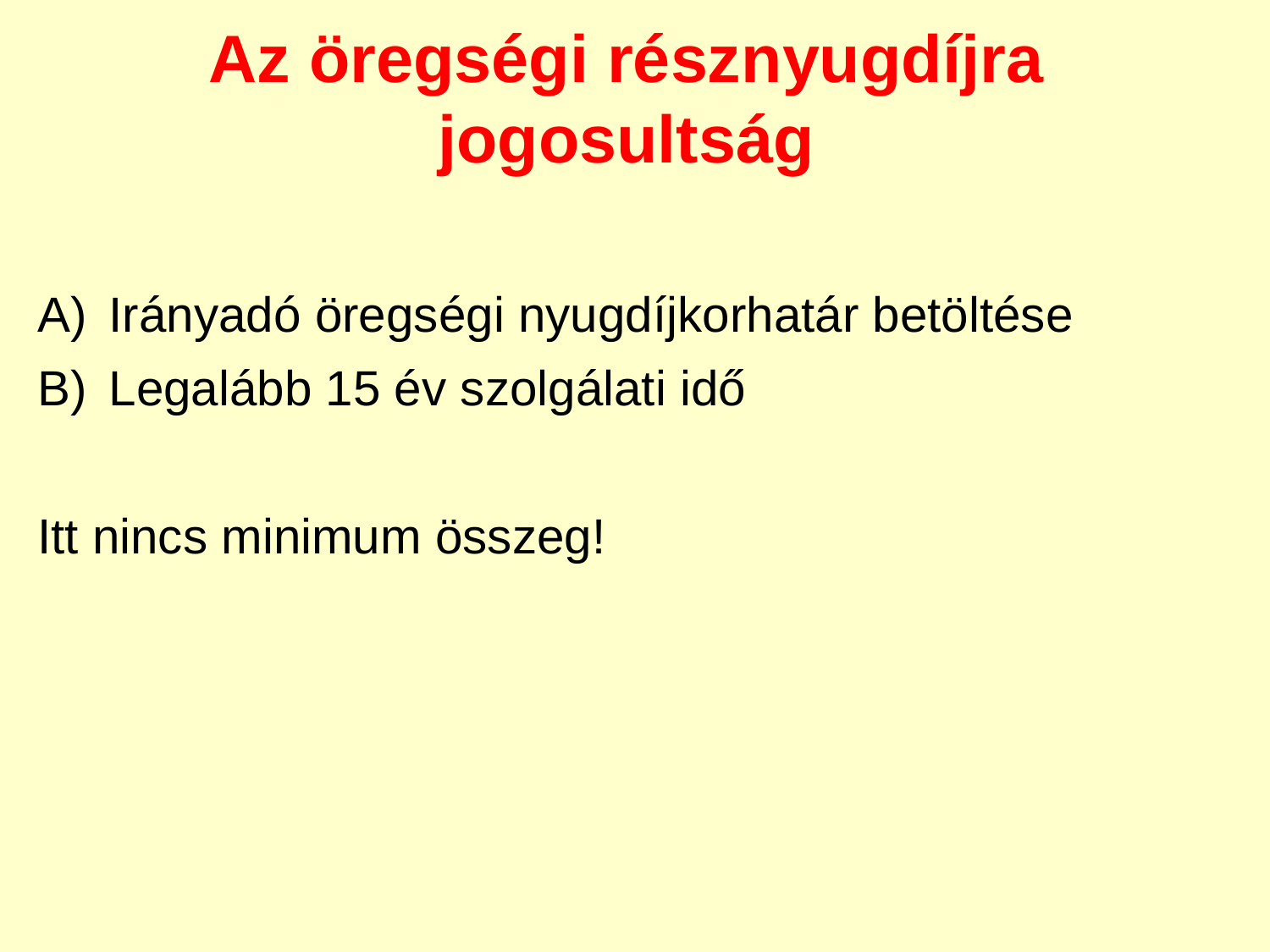

Az öregségi résznyugdíjra jogosultság
Irányadó öregségi nyugdíjkorhatár betöltése
Legalább 15 év szolgálati idő

Itt nincs minimum összeg!